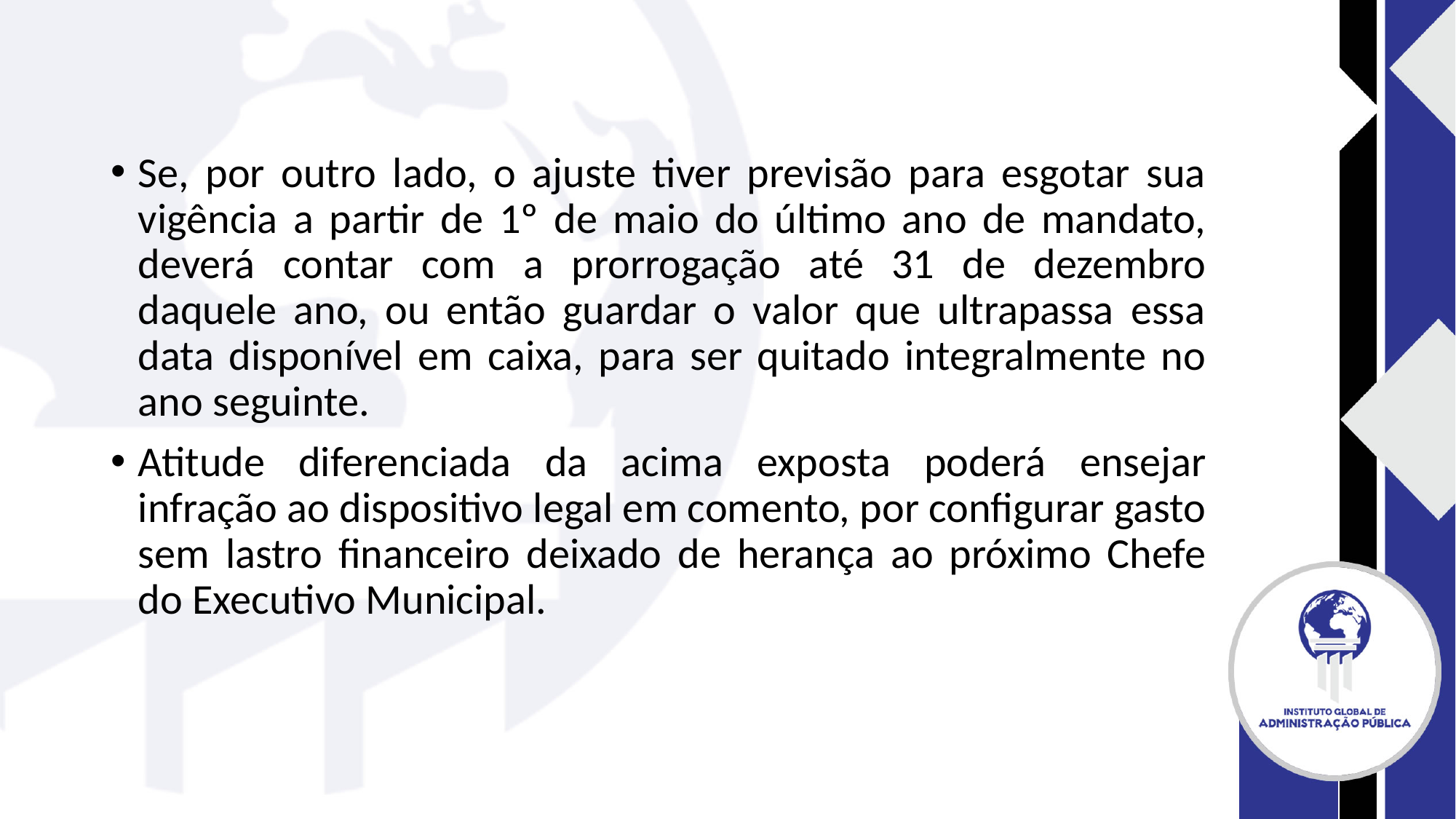

#
Se, por outro lado, o ajuste tiver previsão para esgotar sua vigência a partir de 1º de maio do último ano de mandato, deverá contar com a prorrogação até 31 de dezembro daquele ano, ou então guardar o valor que ultrapassa essa data disponível em caixa, para ser quitado integralmente no ano seguinte.
Atitude diferenciada da acima exposta poderá ensejar infração ao dispositivo legal em comento, por configurar gasto sem lastro financeiro deixado de herança ao próximo Chefe do Executivo Municipal.